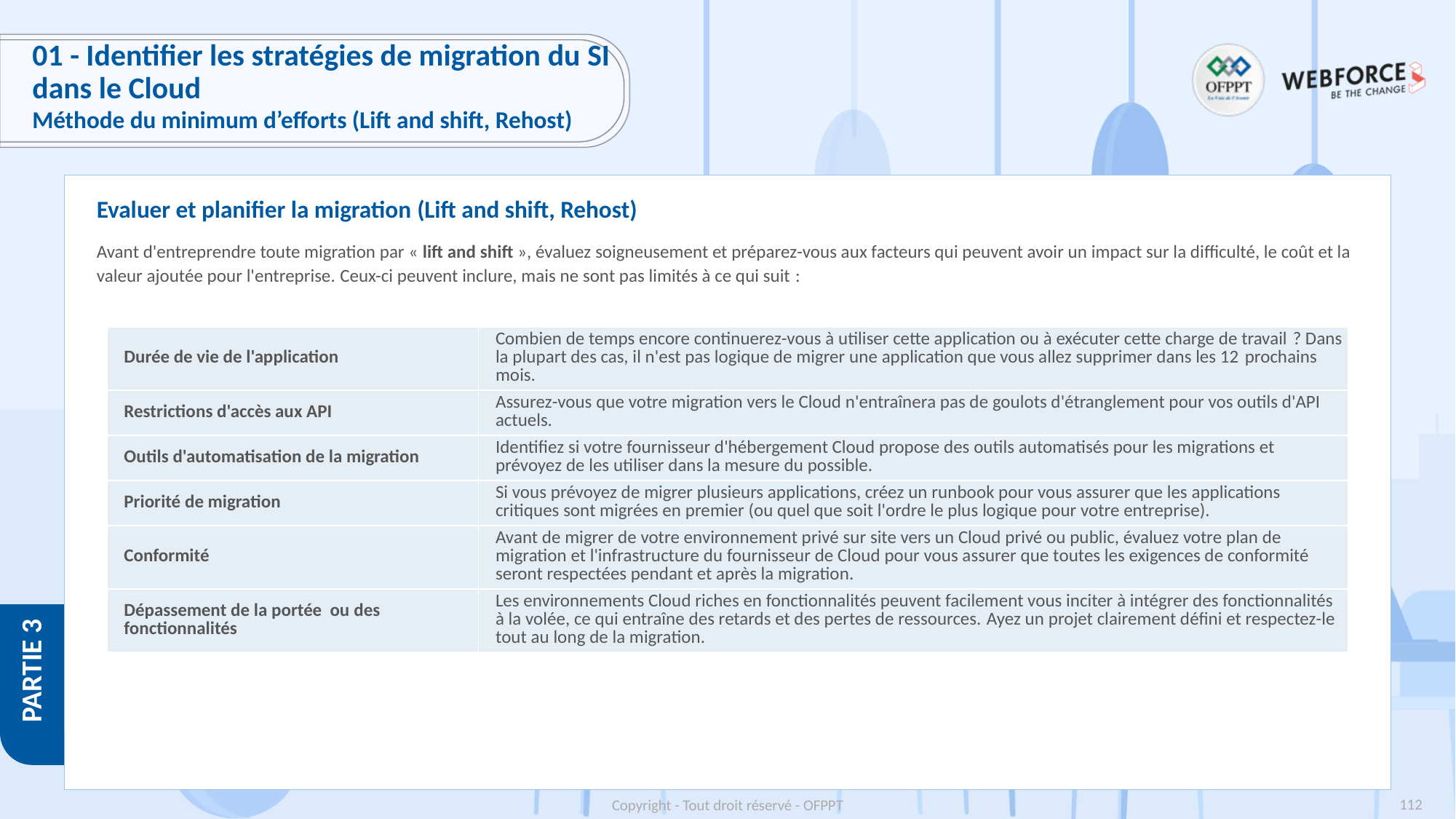

# 01 - Identifier les stratégies de migration du SI dans le Cloud
Méthode du minimum d’efforts (Lift and shift, Rehost)
Evaluer et planifier la migration (Lift and shift, Rehost)

Avant d'entreprendre toute migration par « lift and shift », évaluez soigneusement et préparez-vous aux facteurs qui peuvent avoir un impact sur la difficulté, le coût et la valeur ajoutée pour l'entreprise. Ceux-ci peuvent inclure, mais ne sont pas limités à ce qui suit :

| Durée de vie de l'application | Combien de temps encore continuerez-vous à utiliser cette application ou à exécuter cette charge de travail ? Dans la plupart des cas, il n'est pas logique de migrer une application que vous allez supprimer dans les 12 prochains mois. |
| --- | --- |
| Restrictions d'accès aux API | Assurez-vous que votre migration vers le Cloud n'entraînera pas de goulots d'étranglement pour vos outils d'API actuels. |
| Outils d'automatisation de la migration | Identifiez si votre fournisseur d'hébergement Cloud propose des outils automatisés pour les migrations et prévoyez de les utiliser dans la mesure du possible. |
| Priorité de migration | Si vous prévoyez de migrer plusieurs applications, créez un runbook pour vous assurer que les applications critiques sont migrées en premier (ou quel que soit l'ordre le plus logique pour votre entreprise). |
| Conformité | Avant de migrer de votre environnement privé sur site vers un Cloud privé ou public, évaluez votre plan de migration et l'infrastructure du fournisseur de Cloud pour vous assurer que toutes les exigences de conformité seront respectées pendant et après la migration. |
| Dépassement de la portée ou des fonctionnalités | Les environnements Cloud riches en fonctionnalités peuvent facilement vous inciter à intégrer des fonctionnalités à la volée, ce qui entraîne des retards et des pertes de ressources. Ayez un projet clairement défini et respectez-le tout au long de la migration. |